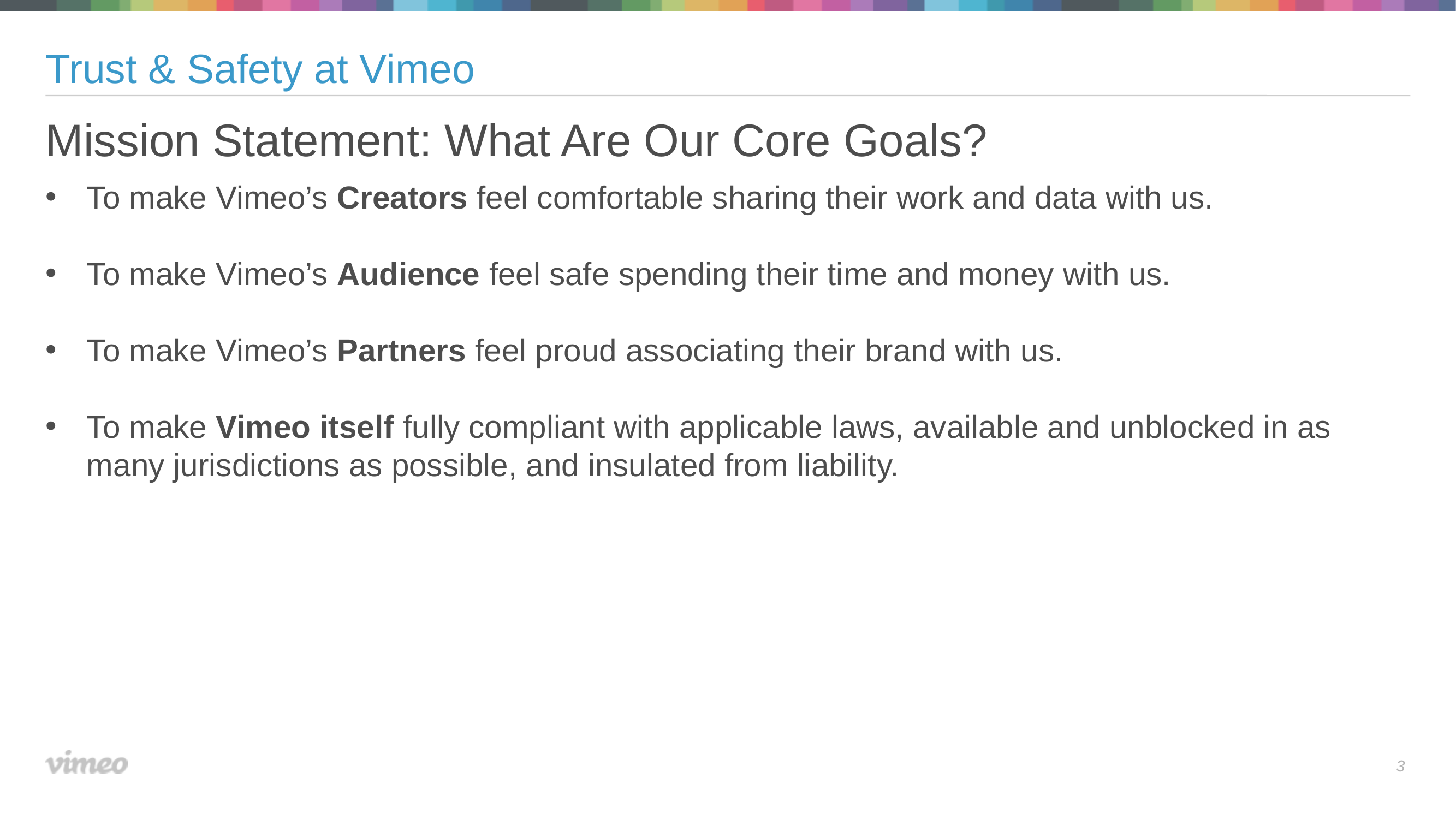

Trust & Safety at Vimeo

Mission Statement: What Are Our Core Goals?

To make Vimeo’s Creators feel comfortable sharing their work and data with us.

To make Vimeo’s Audience feel safe spending their time and money with us.

To make Vimeo’s Partners feel proud associating their brand with us.

To make Vimeo itself fully compliant with applicable laws, available and unblocked in as many jurisdictions as possible, and insulated from liability.

3